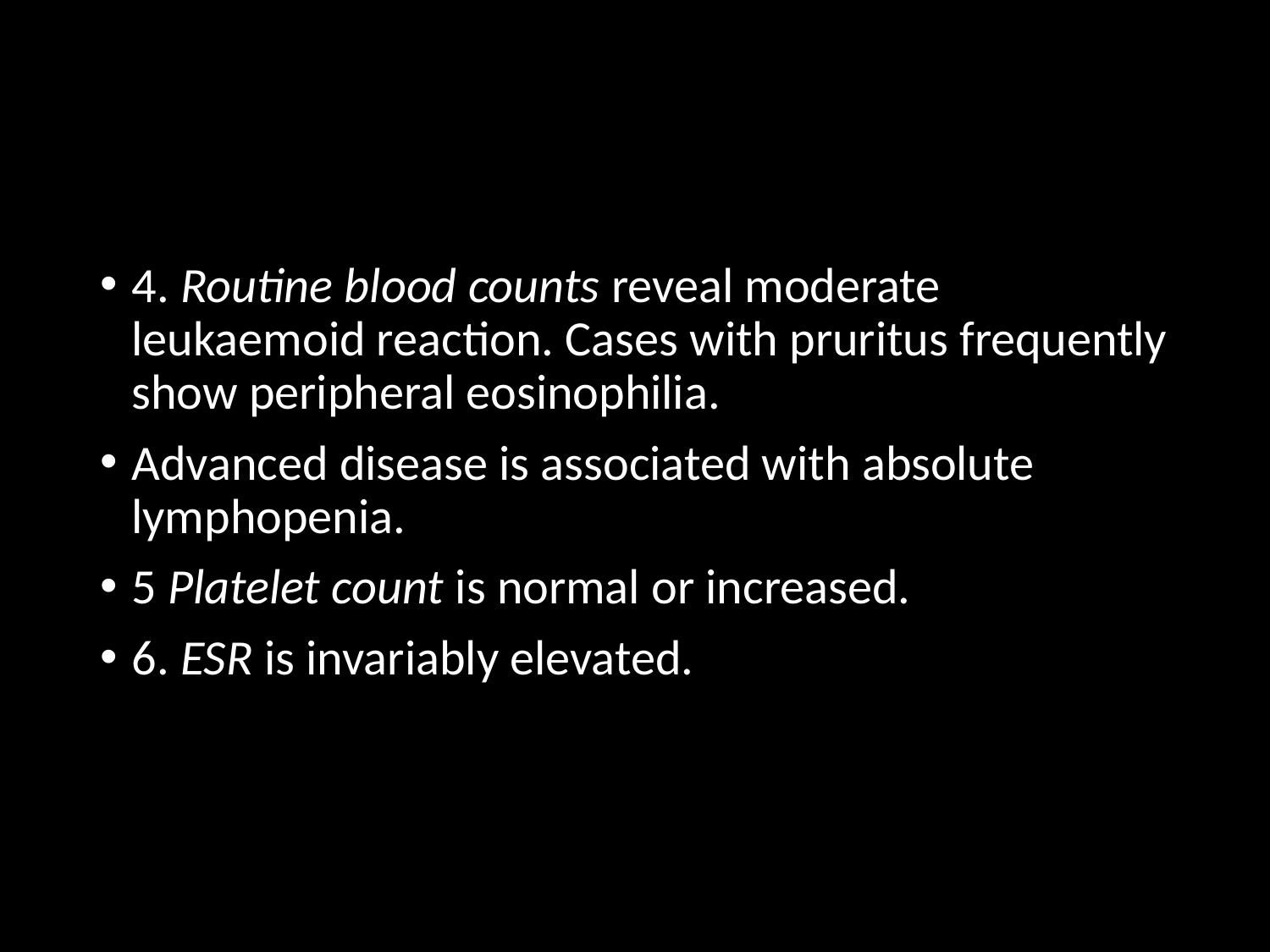

#
4. Routine blood counts reveal moderate leukaemoid reaction. Cases with pruritus frequently show peripheral eosinophilia.
Advanced disease is associated with absolute lymphopenia.
5 Platelet count is normal or increased.
6. ESR is invariably elevated.